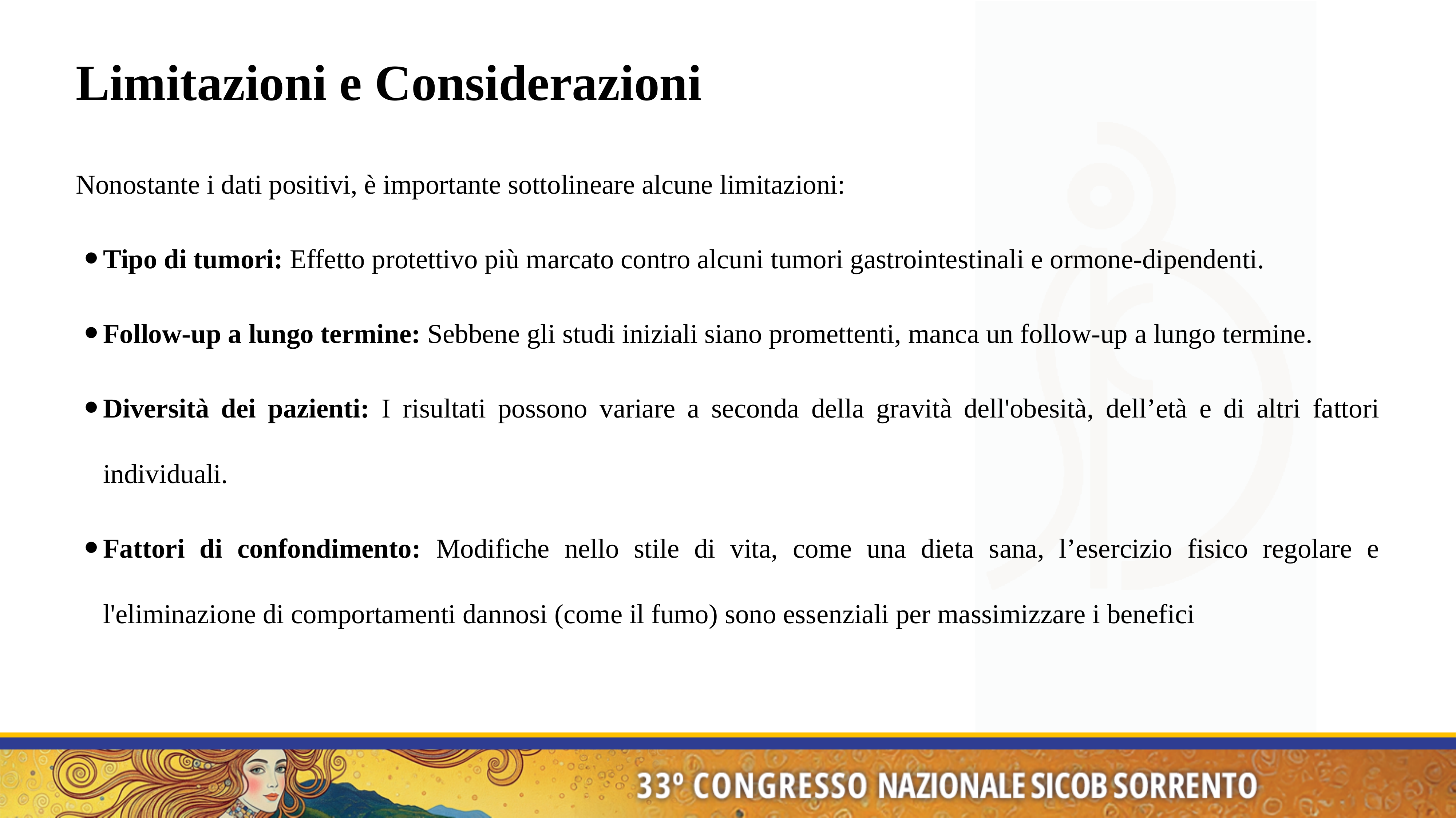

Limitazioni e Considerazioni
Nonostante i dati positivi, è importante sottolineare alcune limitazioni:
Tipo di tumori: Effetto protettivo più marcato contro alcuni tumori gastrointestinali e ormone-dipendenti.
Follow-up a lungo termine: Sebbene gli studi iniziali siano promettenti, manca un follow-up a lungo termine.
Diversità dei pazienti: I risultati possono variare a seconda della gravità dell'obesità, dell’età e di altri fattori individuali.
Fattori di confondimento: Modifiche nello stile di vita, come una dieta sana, l’esercizio fisico regolare e l'eliminazione di comportamenti dannosi (come il fumo) sono essenziali per massimizzare i benefici